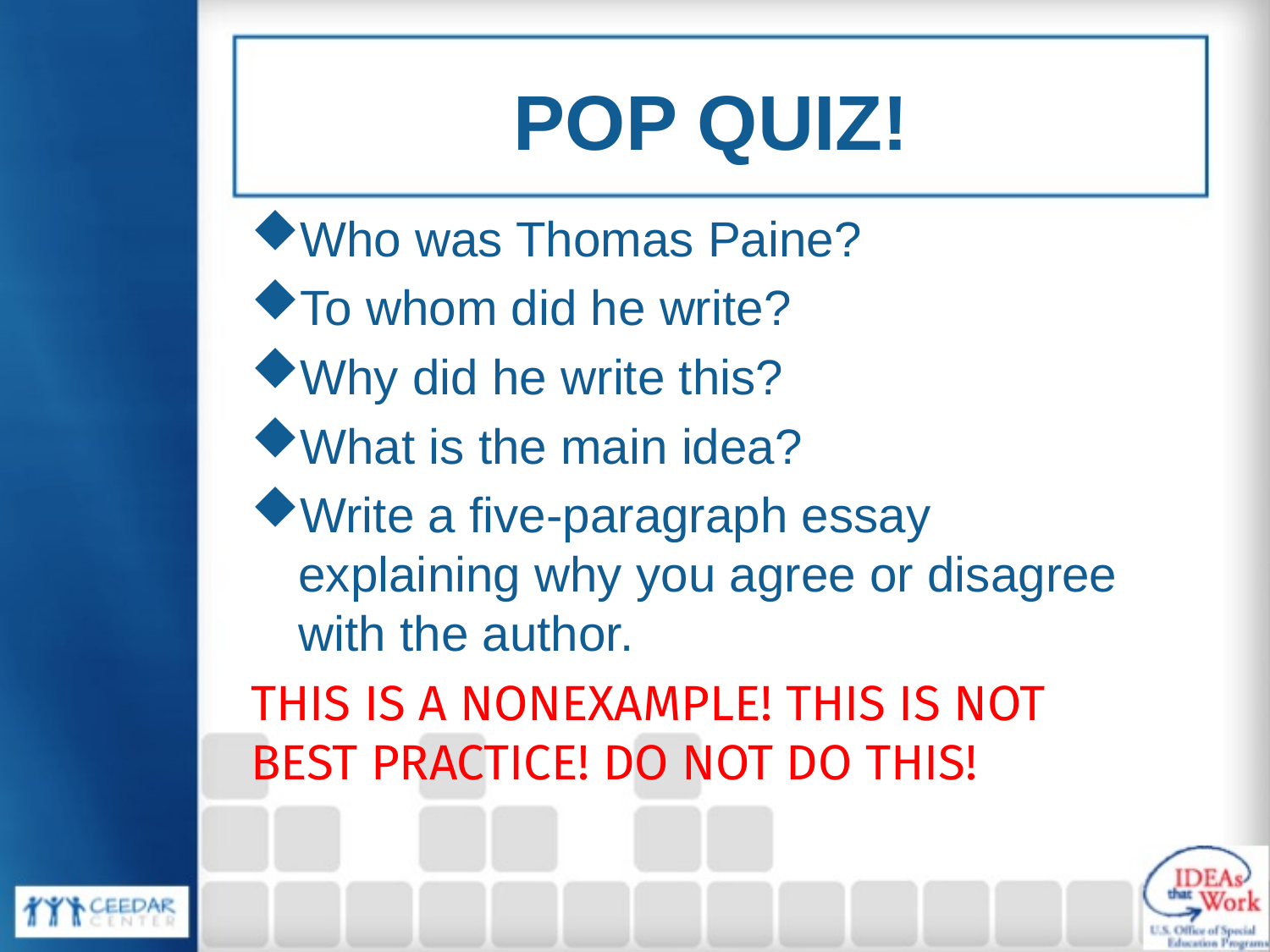

# POP QUIZ!
Who was Thomas Paine?
To whom did he write?
Why did he write this?
What is the main idea?
Write a five-paragraph essay explaining why you agree or disagree with the author.
THIS IS A NONEXAMPLE! THIS IS NOT BEST PRACTICE! DO NOT DO THIS!